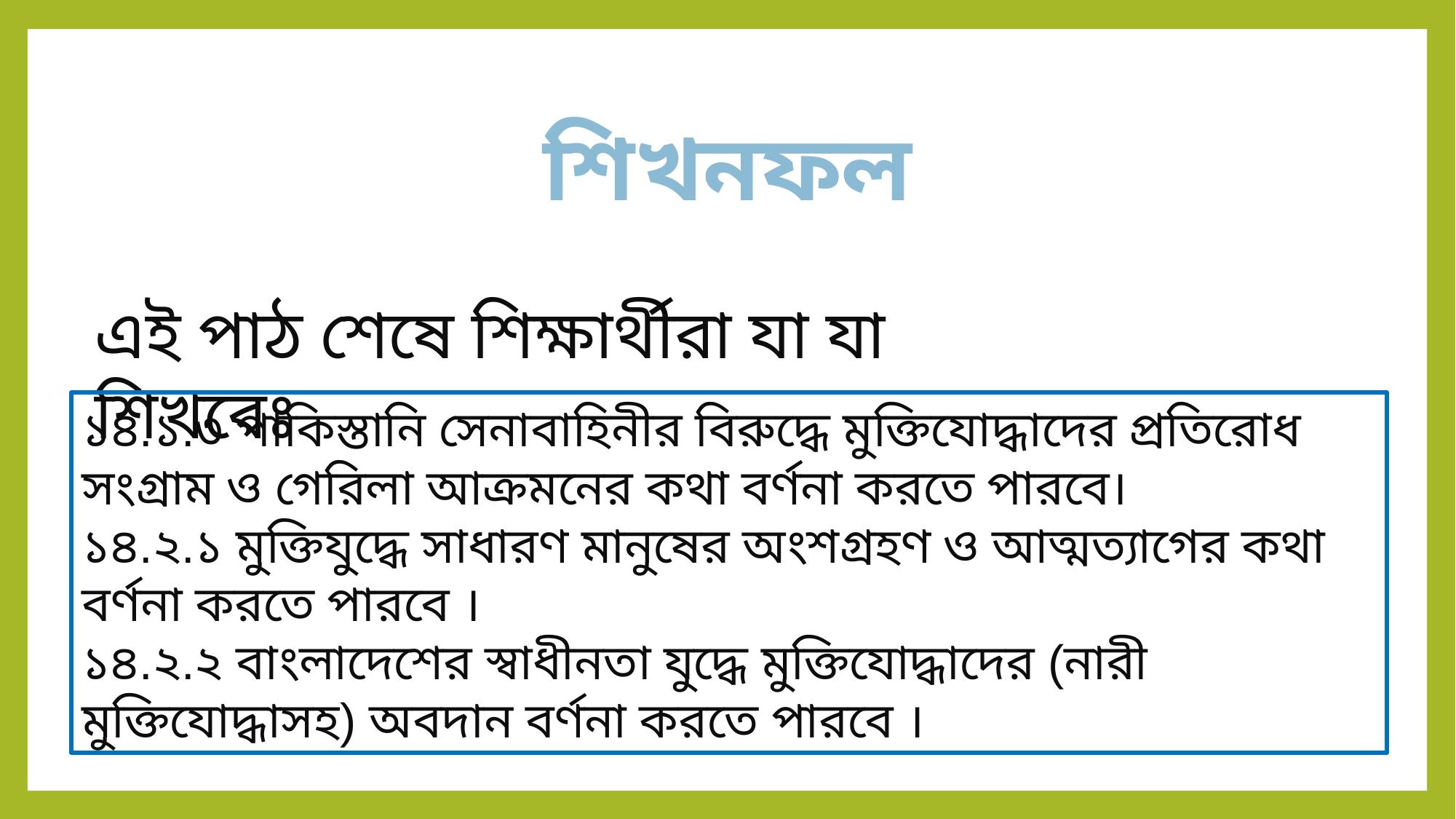

শিখনফল
এই পাঠ শেষে শিক্ষার্থীরা যা যা শিখবেঃ
১৪.১.৩ পাকিস্তানি সেনাবাহিনীর বিরুদ্ধে মুক্তিযোদ্ধাদের প্রতিরোধ সংগ্রাম ও গেরিলা আক্রমনের কথা বর্ণনা করতে পারবে।
১৪.২.১ মুক্তিযুদ্ধে সাধারণ মানুষের অংশগ্রহণ ও আত্মত্যাগের কথা বর্ণনা করতে পারবে ।
১৪.২.২ বাংলাদেশের স্বাধীনতা যুদ্ধে মুক্তিযোদ্ধাদের (নারী মুক্তিযোদ্ধাসহ) অবদান বর্ণনা করতে পারবে ।